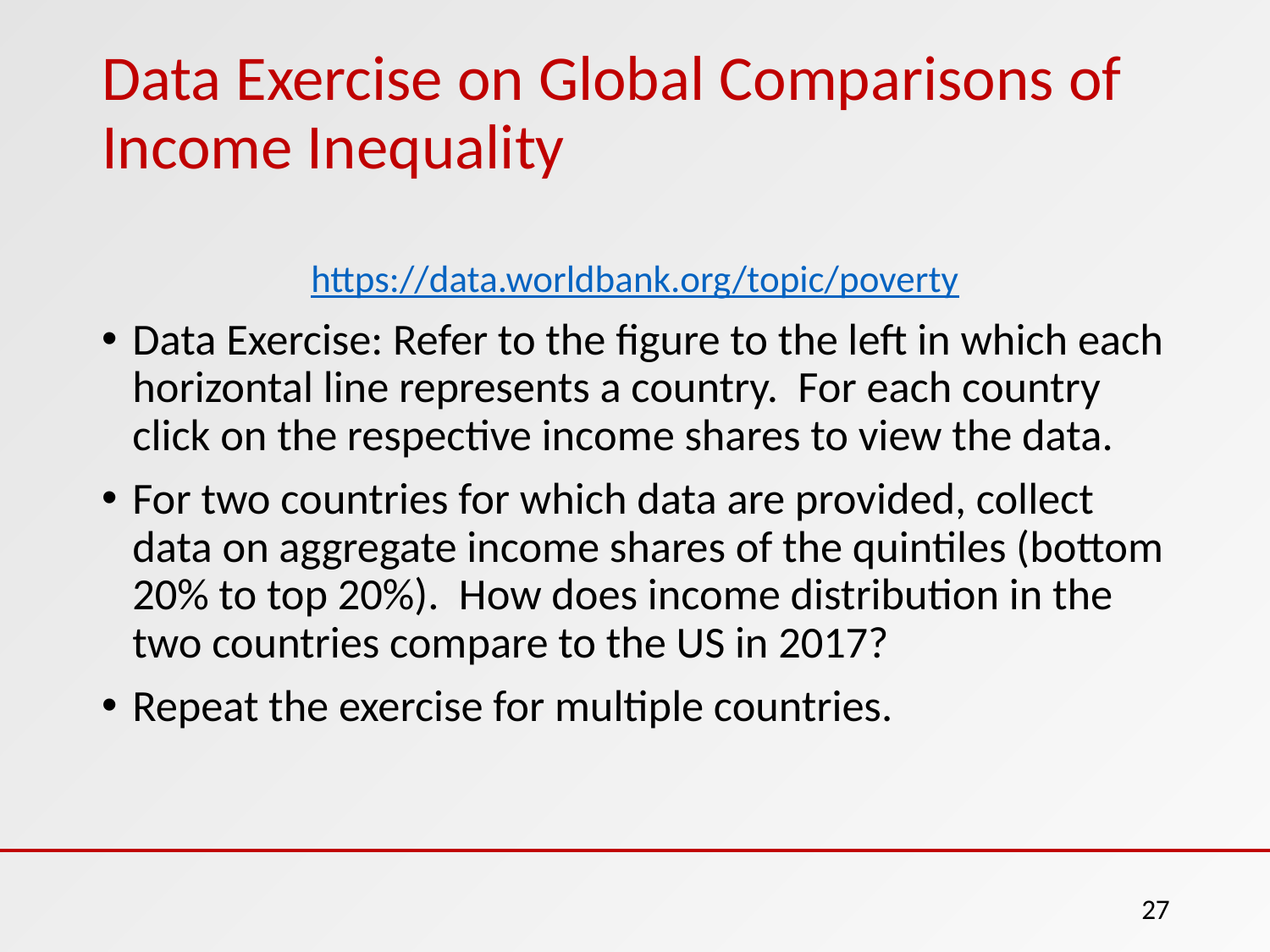

# Data Exercise on Global Comparisons of Income Inequality
https://data.worldbank.org/topic/poverty
Data Exercise: Refer to the figure to the left in which each horizontal line represents a country.  For each country click on the respective income shares to view the data.
For two countries for which data are provided, collect data on aggregate income shares of the quintiles (bottom 20% to top 20%).  How does income distribution in the two countries compare to the US in 2017?
Repeat the exercise for multiple countries.

27